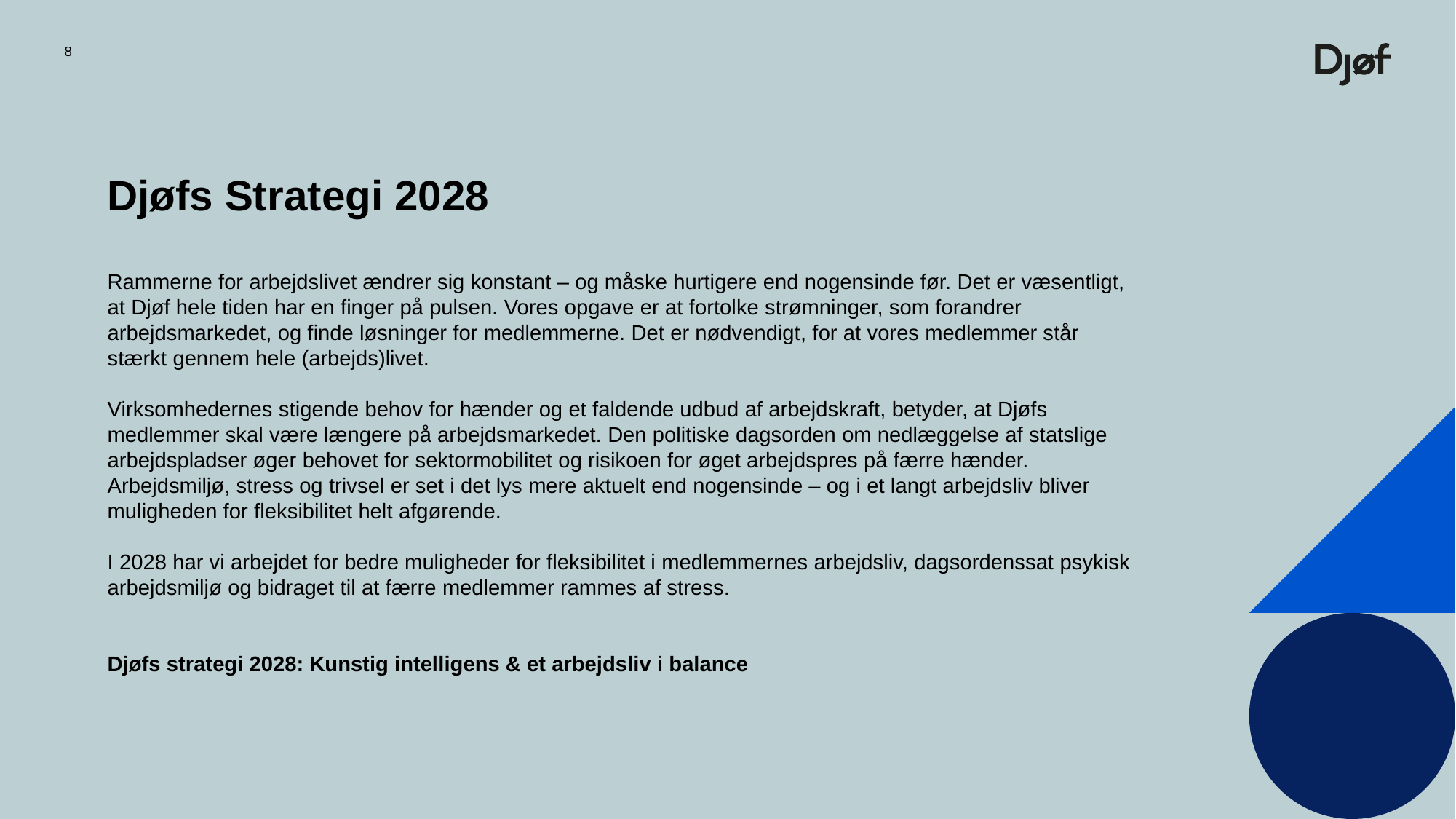

8
Djøfs Strategi 2028
# Rammerne for arbejdslivet ændrer sig konstant – og måske hurtigere end nogensinde før. Det er væsentligt, at Djøf hele tiden har en finger på pulsen. Vores opgave er at fortolke strømninger, som forandrer arbejdsmarkedet, og finde løsninger for medlemmerne. Det er nødvendigt, for at vores medlemmer står stærkt gennem hele (arbejds)livet. Virksomhedernes stigende behov for hænder og et faldende udbud af arbejdskraft, betyder, at Djøfs medlemmer skal være længere på arbejdsmarkedet. Den politiske dagsorden om nedlæggelse af statslige arbejdspladser øger behovet for sektormobilitet og risikoen for øget arbejdspres på færre hænder. Arbejdsmiljø, stress og trivsel er set i det lys mere aktuelt end nogensinde – og i et langt arbejdsliv bliver muligheden for fleksibilitet helt afgørende. I 2028 har vi arbejdet for bedre muligheder for fleksibilitet i medlemmernes arbejdsliv, dagsordenssat psykisk arbejdsmiljø og bidraget til at færre medlemmer rammes af stress. Djøfs strategi 2028: Kunstig intelligens & et arbejdsliv i balance